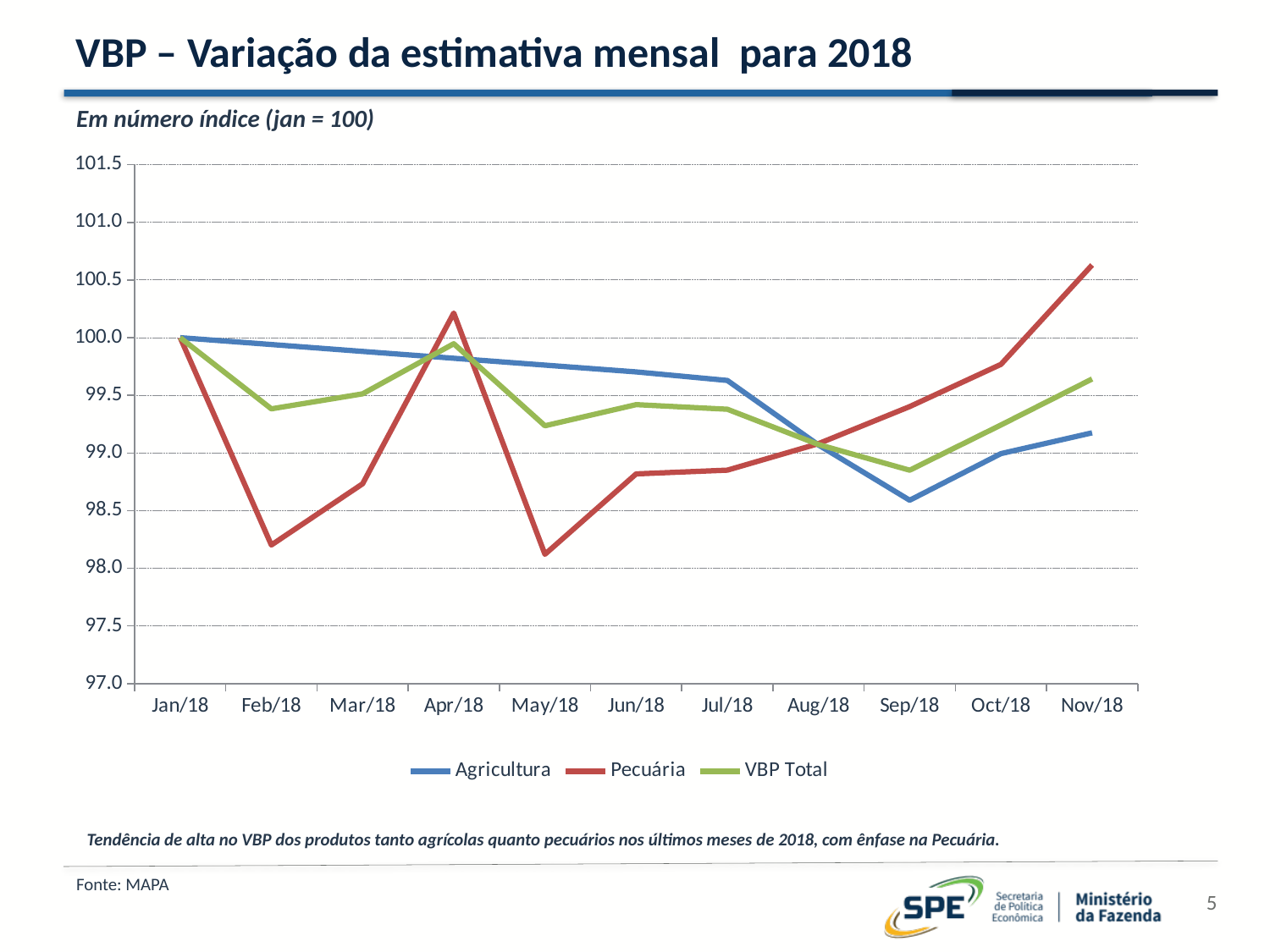

# VBP – Variação da estimativa mensal  para 2018
Em número índice (jan = 100)

### Chart

| Category | Agricultura | Pecuária | VBP Total |
|---|---|---|---|
| 43101 | 100.00000000000001 | 100.0 | 100.0 |
| 43132 | 99.9405440369684 | 98.20175017801485 | 99.38311663675981 |
| 43160 | 99.8811234240522 | 98.73255891992632 | 99.51291340179456 |
| 43191 | 99.82173814023356 | 100.2138945919297 | 99.947456752718 |
| 43221 | 99.76238816450743 | 98.12139034987767 | 99.23631249380801 |
| 43252 | 99.70307347588091 | 98.81842618369825 | 99.41947077183202 |
| 43282 | 99.62920926650571 | 98.8510671283107 | 99.37975028270883 |
| 43313 | 99.06921377881909 | 99.08125712375768 | 99.07307466803513 |
| 43344 | 98.58989549215349 | 99.40232793619491 | 98.85034735813811 |
| 43374 | 98.99479749003613 | 99.76876467849218 | 99.24291805676471 |
| 43405 | 99.1751842114456 | 100.63023715748803 | 99.6416491559253 |
Tendência de alta no VBP dos produtos tanto agrícolas quanto pecuários nos últimos meses de 2018, com ênfase na Pecuária.
Fonte: MAPA